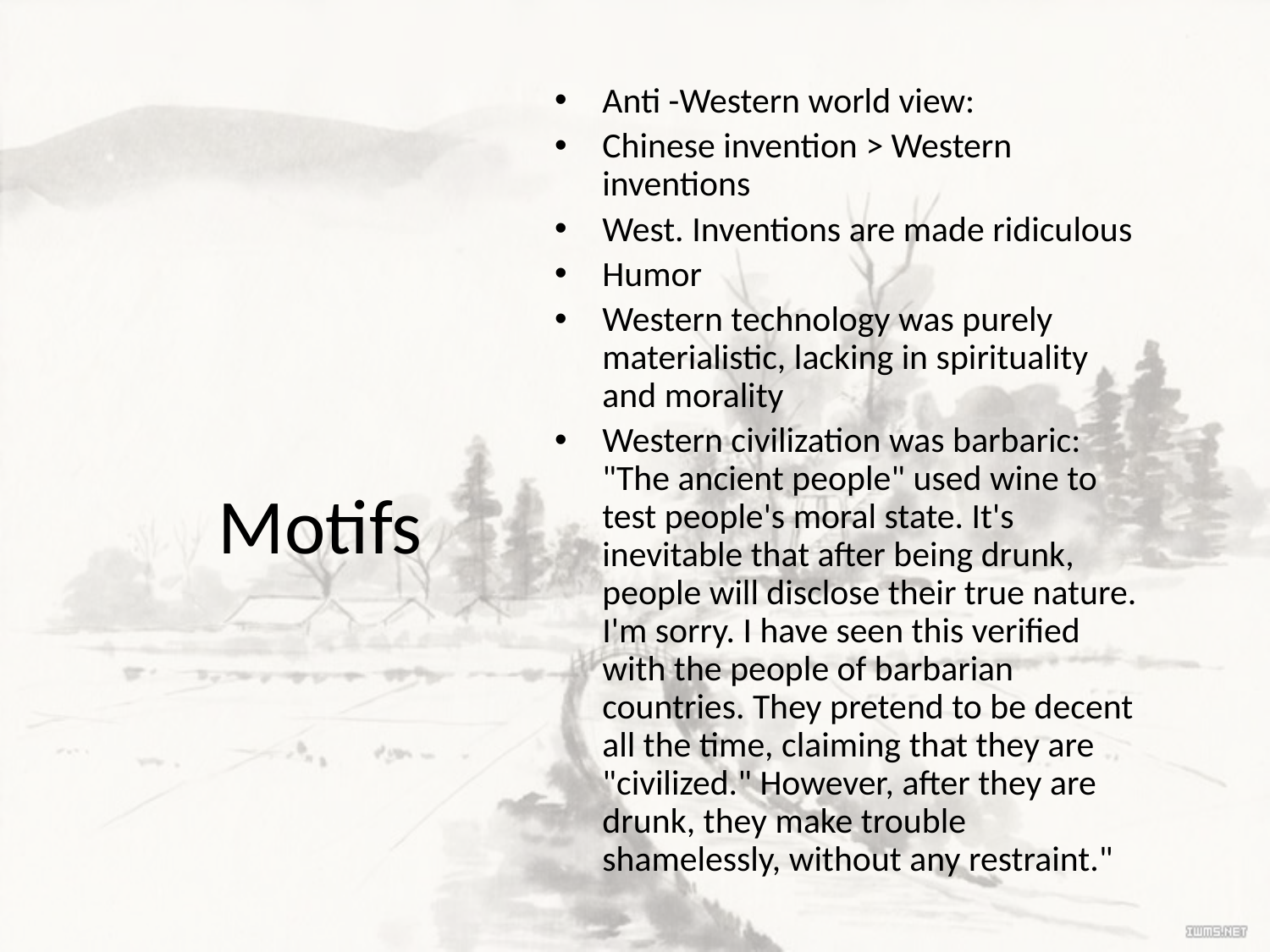

Anti -Western world view:
Chinese invention > Western inventions
West. Inventions are made ridiculous
Humor
Western technology was purely materialistic, lacking in spirituality and morality
Western civilization was barbaric: "The ancient people" used wine to test people's moral state. It's inevitable that after being drunk, people will disclose their true nature. I'm sorry. I have seen this verified with the people of barbarian countries. They pretend to be decent all the time, claiming that they are "civilized." However, after they are drunk, they make trouble shamelessly, without any restraint."
# Motifs